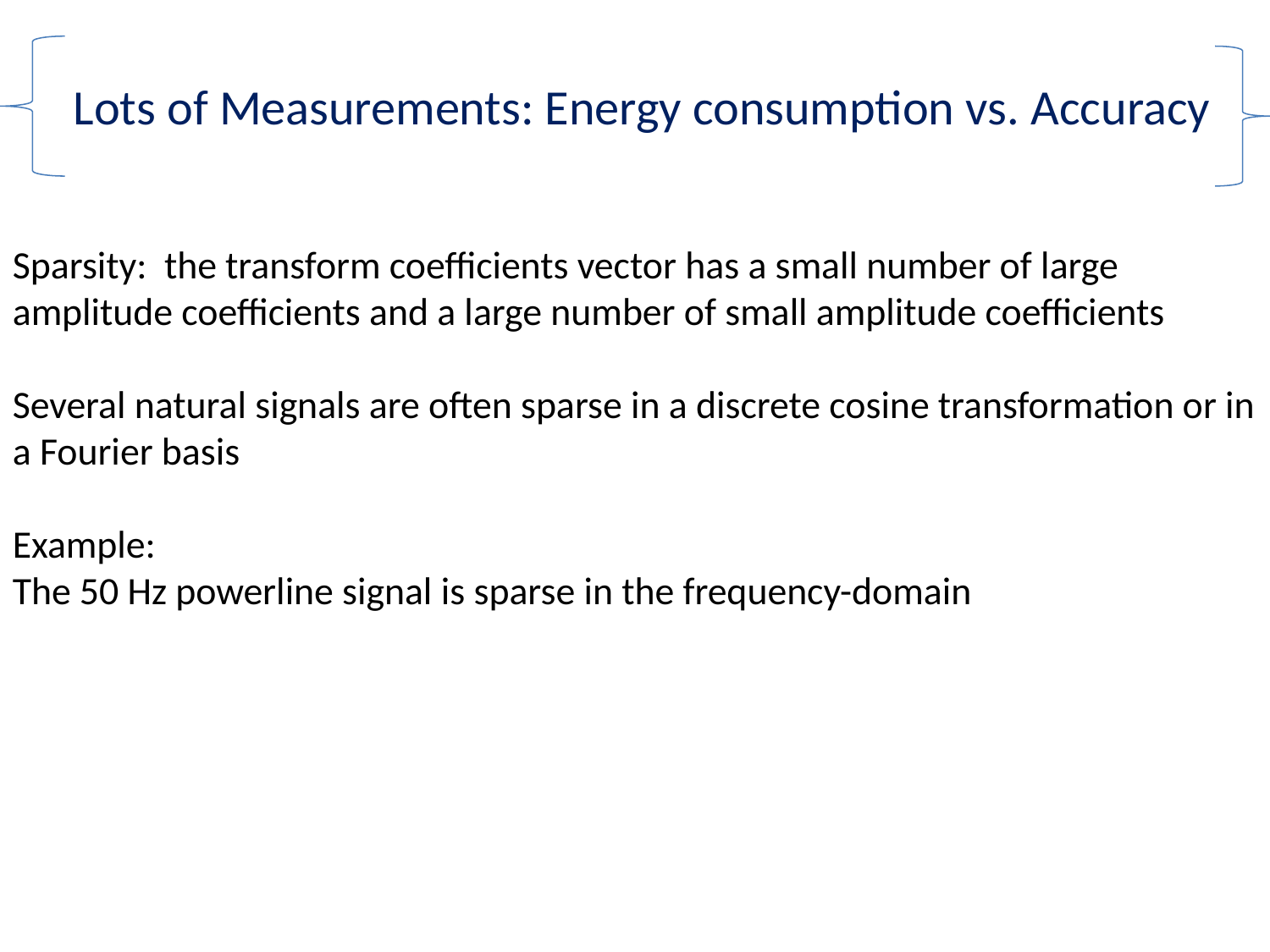

# Lots of Measurements: Energy consumption vs. Accuracy

Sparsity:  the transform coefficients vector has a small number of large amplitude coefficients and a large number of small amplitude coefficients

Several natural signals are often sparse in a discrete cosine transformation or in a Fourier basis

Example:
The 50 Hz powerline signal is sparse in the frequency-domain